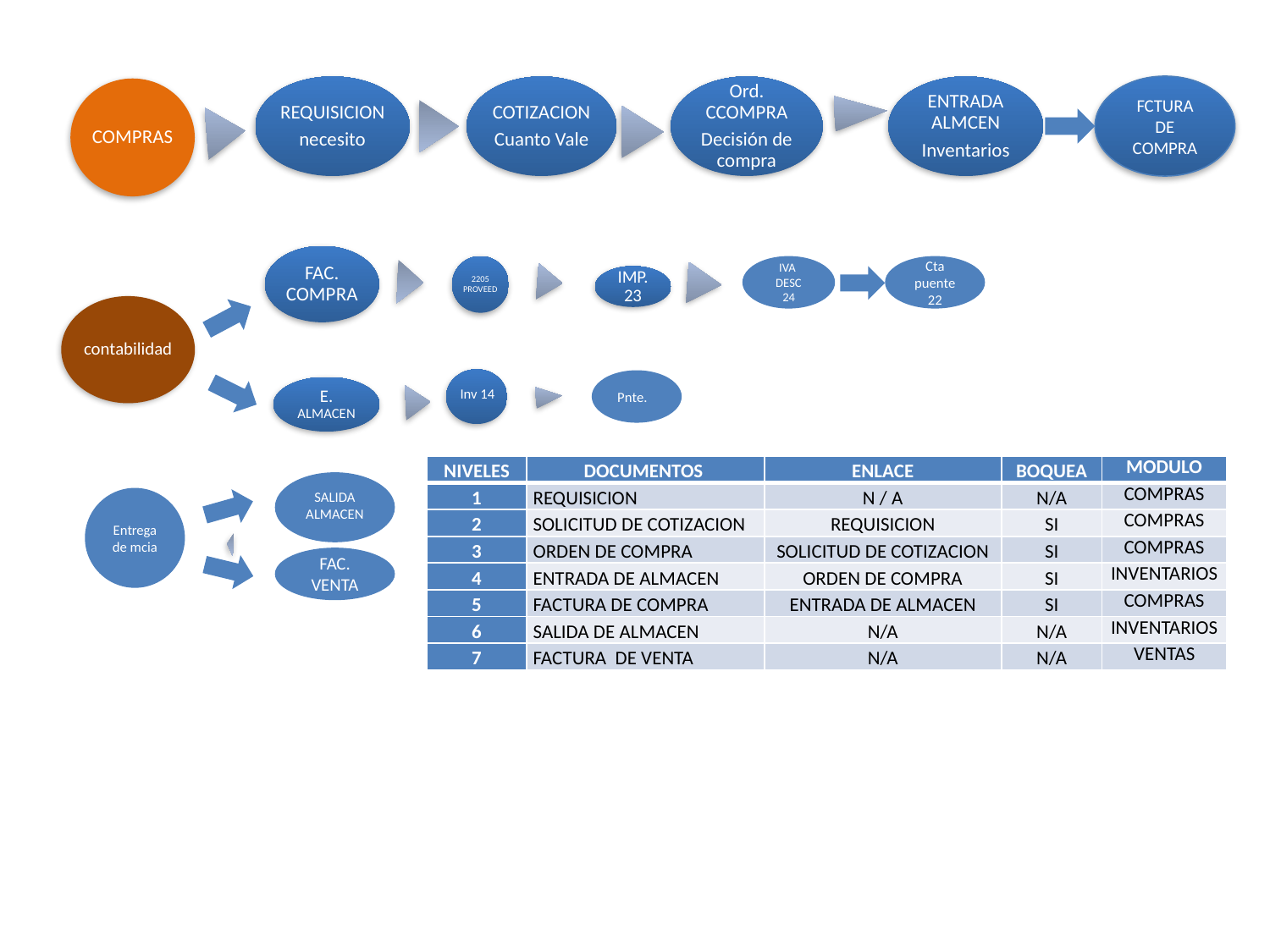

COMPRAS
REQUISICION
necesito
COTIZACION
Cuanto Vale
Ord. CCOMPRA
Decisión de compra
E. ALMACEN
FAC. COMPRA
2205 PROVEED
ENTRADA ALMCEN
Inventarios
IMP. 23
contabilidad

FCTURA DE COMPRA

IVA  DESC 24
Cta puente 22

Pnte.

Inv 14
| NIVELES | DOCUMENTOS | ENLACE | BOQUEA | MODULO |
| --- | --- | --- | --- | --- |
| 1 | REQUISICION | N / A | N/A | COMPRAS |
| 2 | SOLICITUD DE COTIZACION | REQUISICION | SI | COMPRAS |
| 3 | ORDEN DE COMPRA | SOLICITUD DE COTIZACION | SI | COMPRAS |
| 4 | ENTRADA DE ALMACEN | ORDEN DE COMPRA | SI | INVENTARIOS |
| 5 | FACTURA DE COMPRA | ENTRADA DE ALMACEN | SI | COMPRAS |
| 6 | SALIDA DE ALMACEN | N/A | N/A | INVENTARIOS |
| 7 | FACTURA DE VENTA | N/A | N/A | VENTAS |

SALIDA ALMACEN

Entrega de mcia

FAC. VENTA